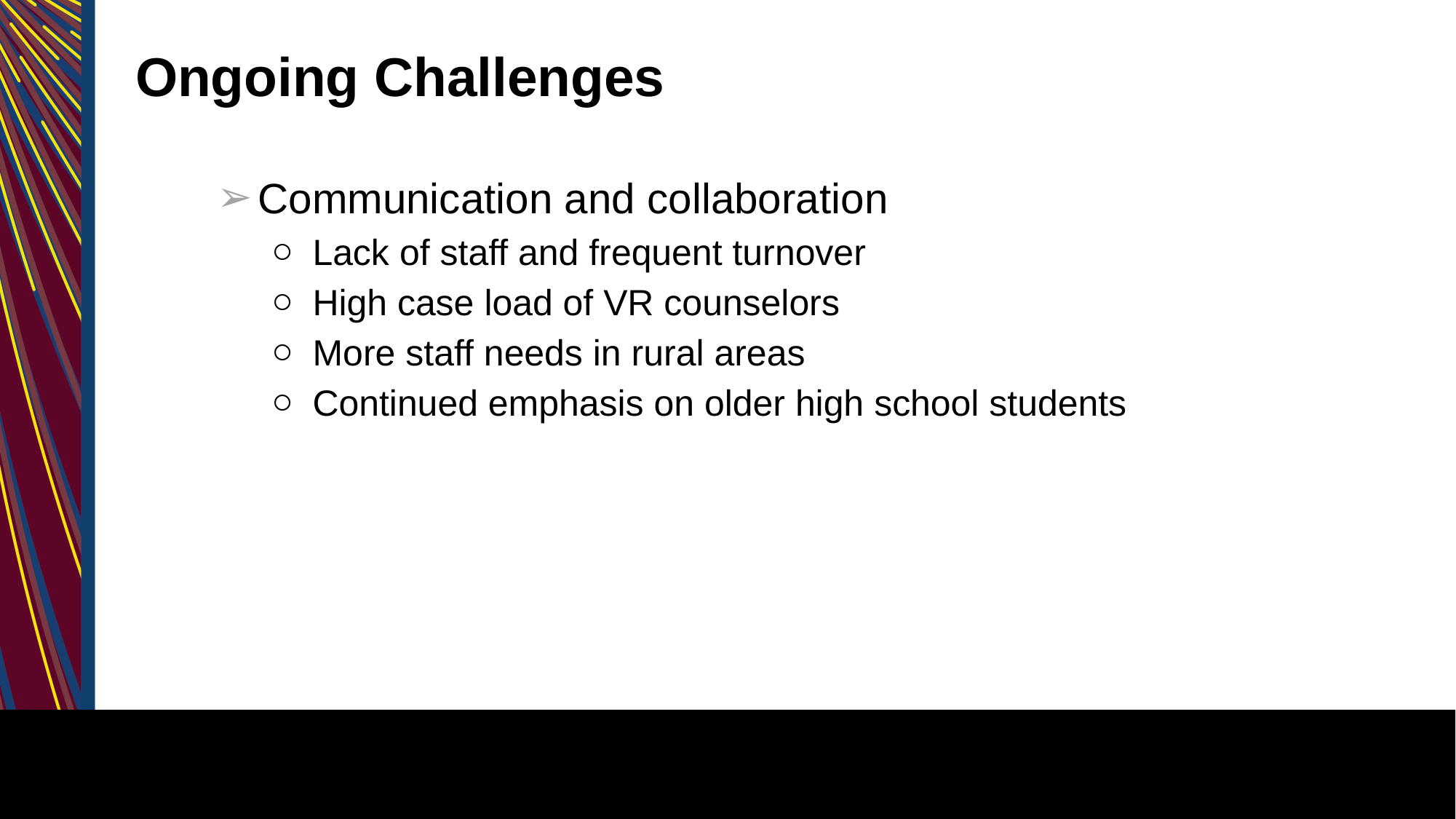

# Ongoing Challenges
Communication and collaboration
Lack of staff and frequent turnover
High case load of VR counselors
More staff needs in rural areas
Continued emphasis on older high school students